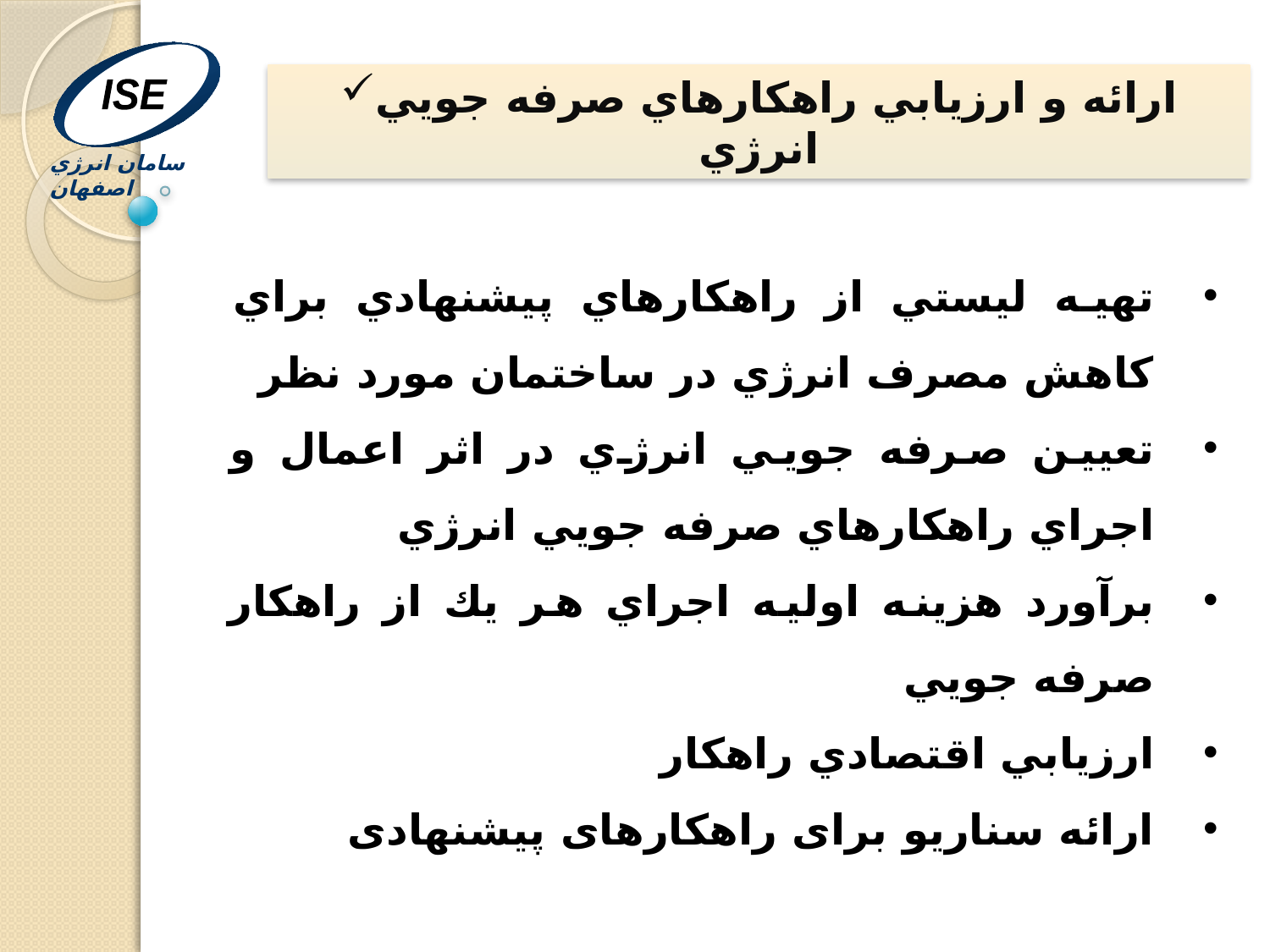

ISE
سامان انرژي اصفهان
ارائه و ارزيابي راهكارهاي صرفه جويي انرژي
تهيه ليستي از راهكارهاي پيشنهادي براي كاهش مصرف انرژي در ساختمان مورد نظر
تعيين صرفه جويي انرژي در اثر اعمال و اجراي راهكارهاي صرفه جويي انرژي
برآورد هزينه اوليه اجراي هر يك از راهكار صرفه جويي
ارزيابي اقتصادي راهكار
ارائه سناریو برای راهکارهای پیشنهادی